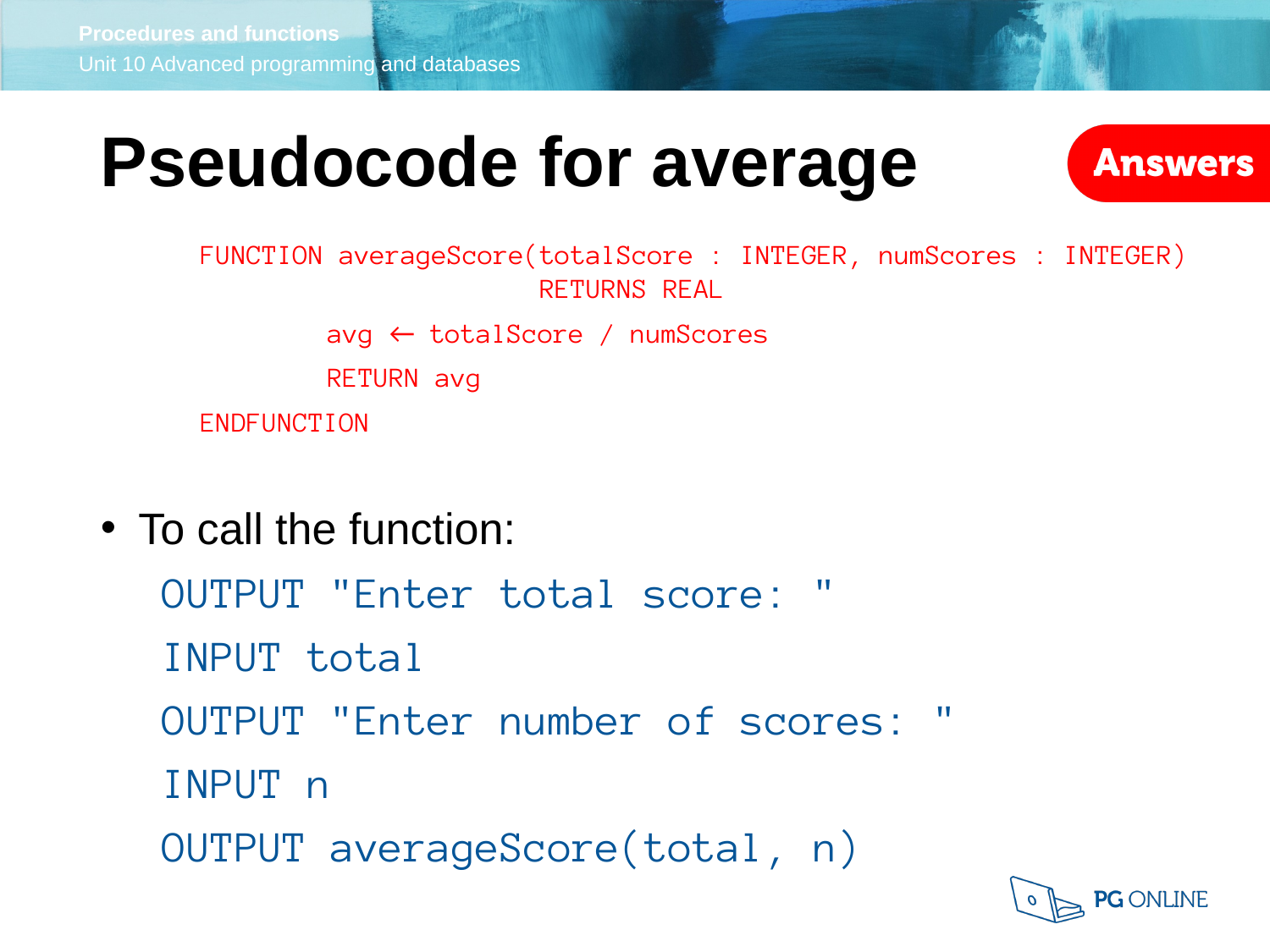

Pseudocode for average
FUNCTION averageScore(totalScore : INTEGER, numScores : INTEGER)
                      RETURNS REAL
	avg ← totalScore / numScores
	RETURN avg
ENDFUNCTION

To call the function:
OUTPUT "Enter total score: "
INPUT total
OUTPUT "Enter number of scores: "
INPUT n
OUTPUT averageScore(total, n)